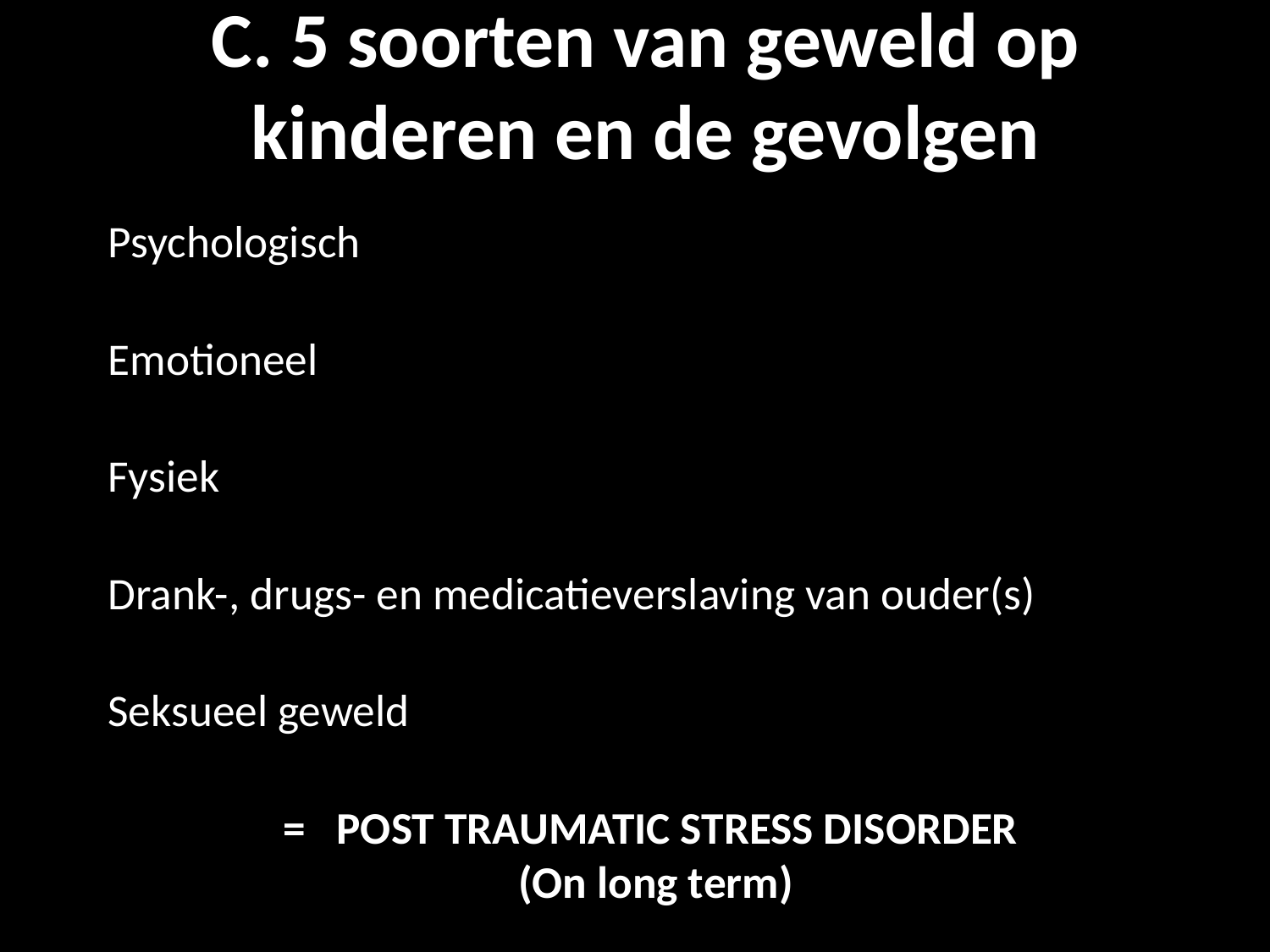

# C. 5 soorten van geweld op kinderen en de gevolgen
Psychologisch
Emotioneel
Fysiek
Drank-, drugs- en medicatieverslaving van ouder(s)
Seksueel geweld
=   POST TRAUMATIC STRESS DISORDER
(On long term)